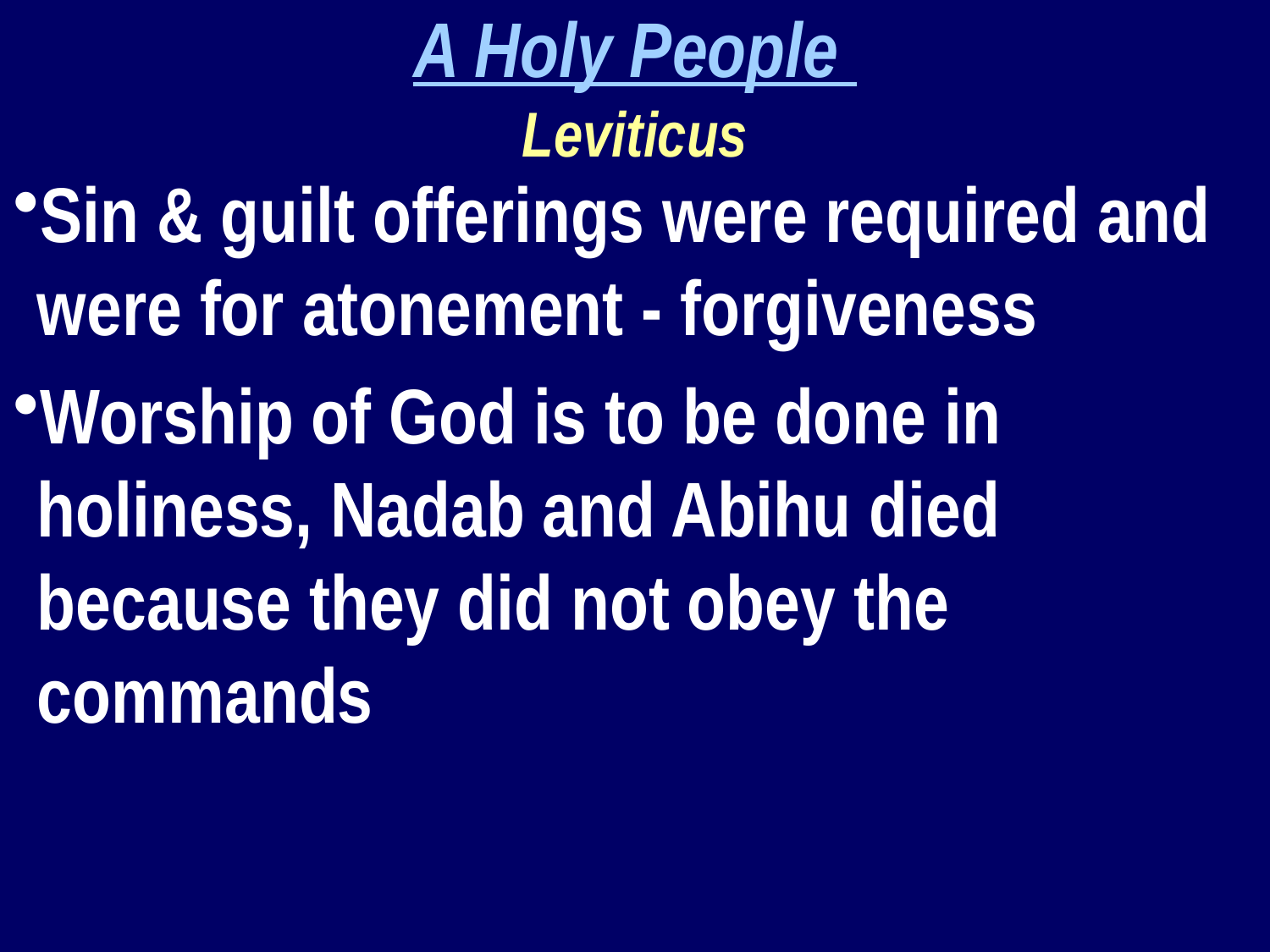

A Holy People
Leviticus
Sin & guilt offerings were required and were for atonement - forgiveness
Worship of God is to be done in holiness, Nadab and Abihu died because they did not obey the commands